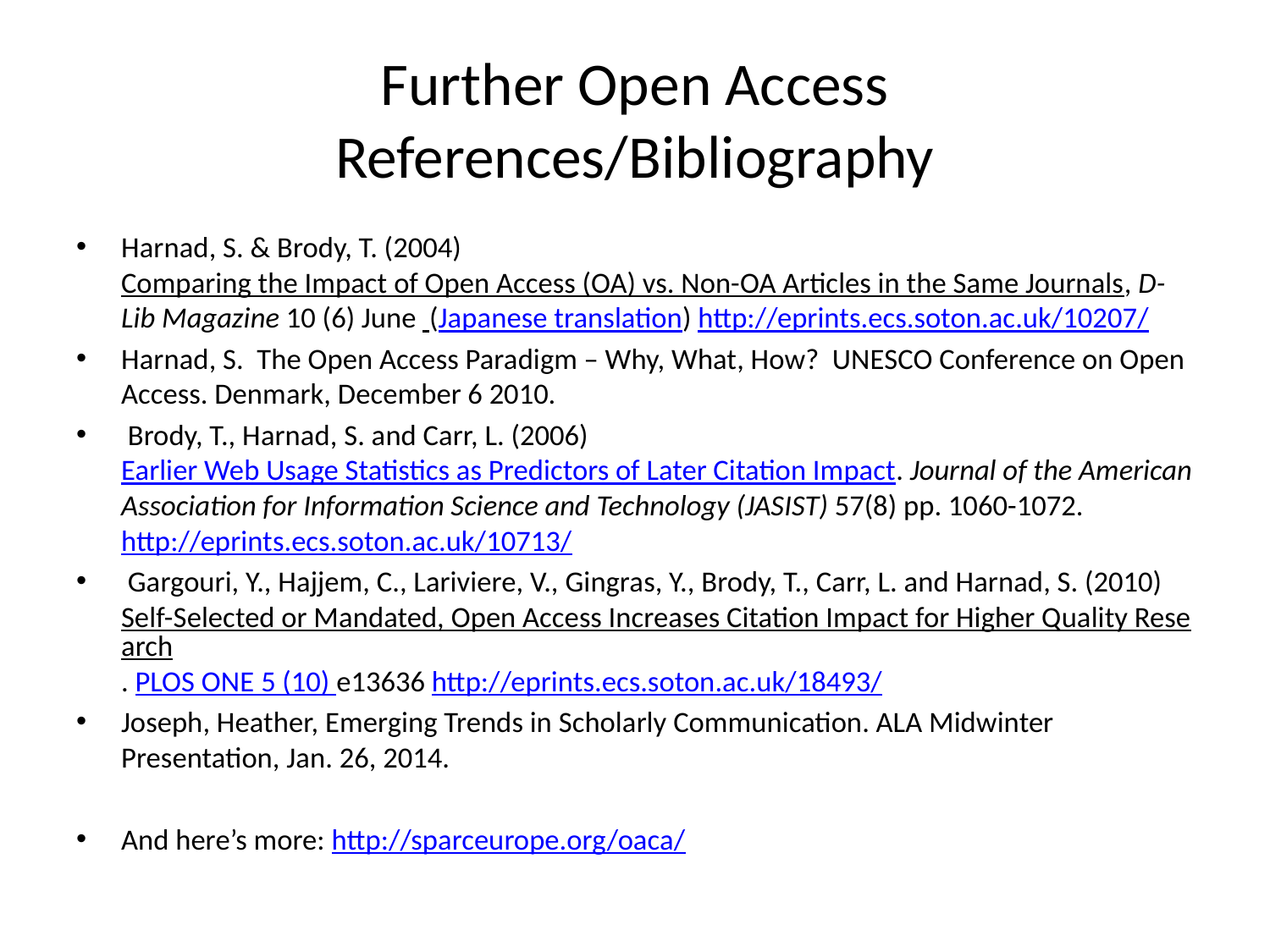

# Further Open Access References/Bibliography
Harnad, S. & Brody, T. (2004) Comparing the Impact of Open Access (OA) vs. Non-OA Articles in the Same Journals, D-Lib Magazine 10 (6) June  (Japanese translation) http://eprints.ecs.soton.ac.uk/10207/
Harnad, S.  The Open Access Paradigm – Why, What, How?  UNESCO Conference on Open Access. Denmark, December 6 2010.
 Brody, T., Harnad, S. and Carr, L. (2006) Earlier Web Usage Statistics as Predictors of Later Citation Impact. Journal of the American Association for Information Science and Technology (JASIST) 57(8) pp. 1060-1072. http://eprints.ecs.soton.ac.uk/10713/
 Gargouri, Y., Hajjem, C., Lariviere, V., Gingras, Y., Brody, T., Carr, L. and Harnad, S. (2010) Self-Selected or Mandated, Open Access Increases Citation Impact for Higher Quality Research. PLOS ONE 5 (10) e13636 http://eprints.ecs.soton.ac.uk/18493/
Joseph, Heather, Emerging Trends in Scholarly Communication. ALA Midwinter Presentation, Jan. 26, 2014.

And here’s more: http://sparceurope.org/oaca/